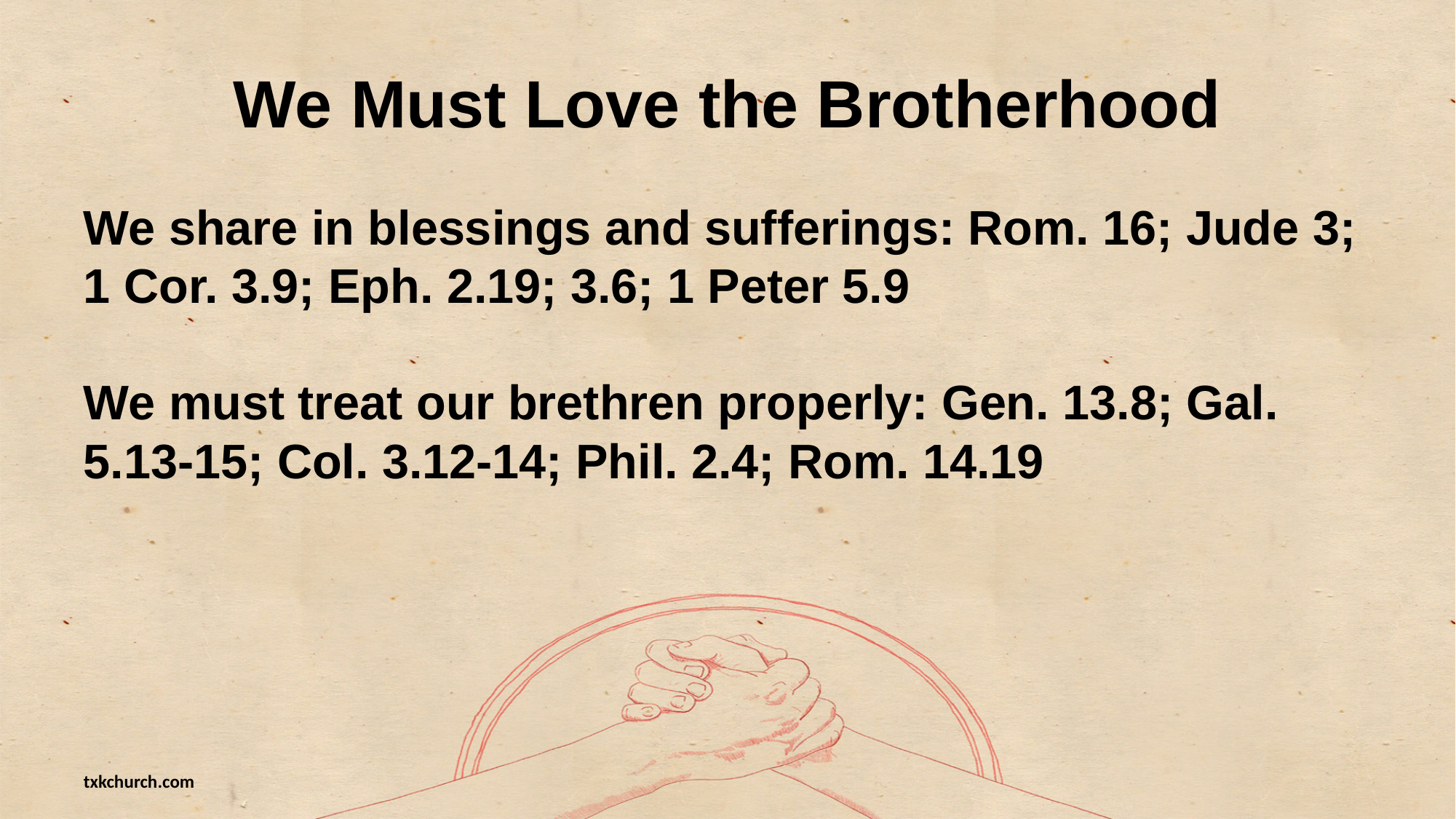

# We Must Love the Brotherhood
We share in blessings and sufferings: Rom. 16; Jude 3; 1 Cor. 3.9; Eph. 2.19; 3.6; 1 Peter 5.9

We must treat our brethren properly: Gen. 13.8; Gal. 5.13-15; Col. 3.12-14; Phil. 2.4; Rom. 14.19
txkchurch.com